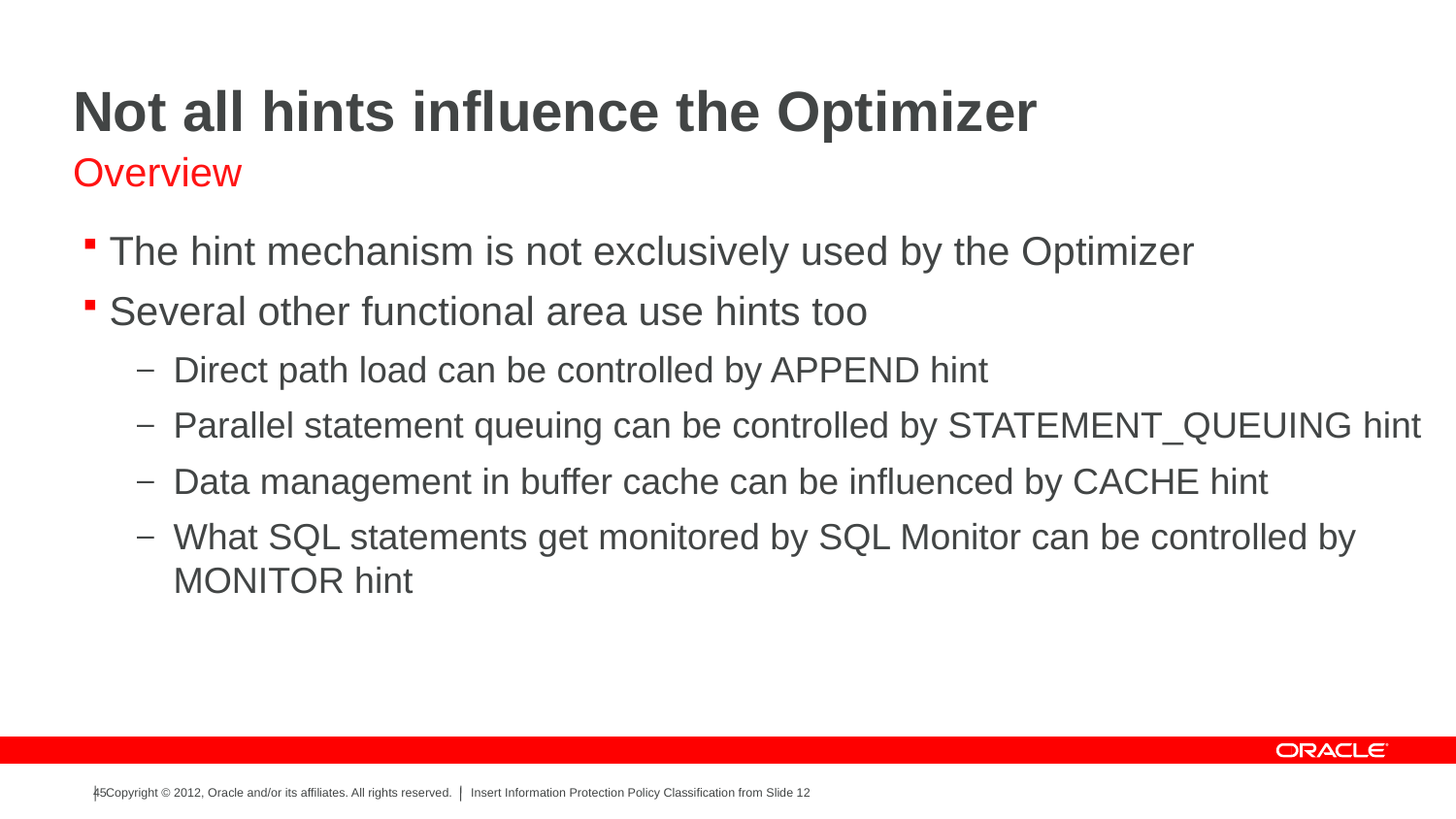

# Not all hints influence the Optimizer
Overview
The hint mechanism is not exclusively used by the Optimizer
Several other functional area use hints too
Direct path load can be controlled by APPEND hint
Parallel statement queuing can be controlled by STATEMENT_QUEUING hint
Data management in buffer cache can be influenced by CACHE hint
What SQL statements get monitored by SQL Monitor can be controlled by MONITOR hint